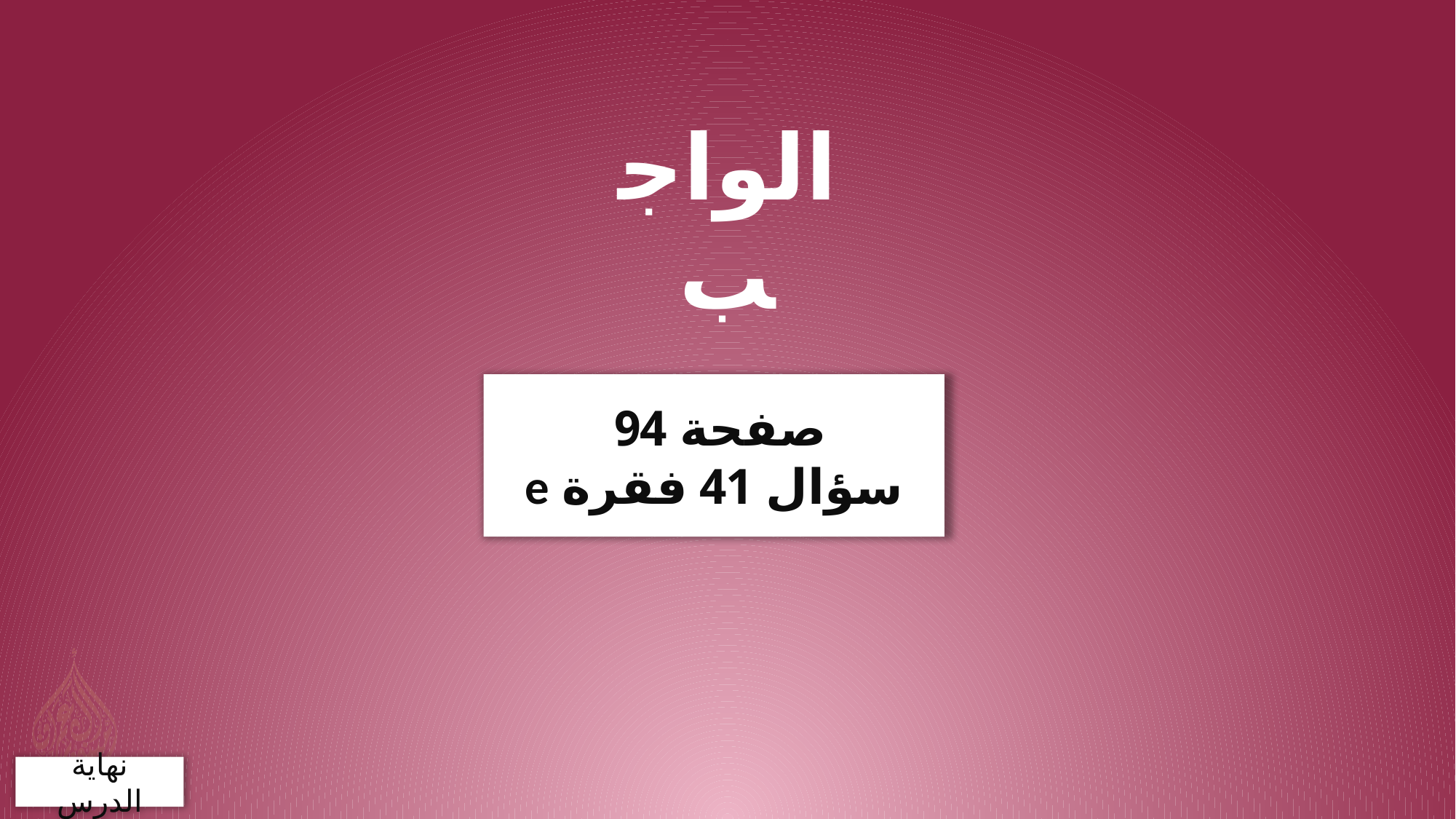

الواجب
صفحة 94
سؤال 41 فقرة e
نهاية الدرس